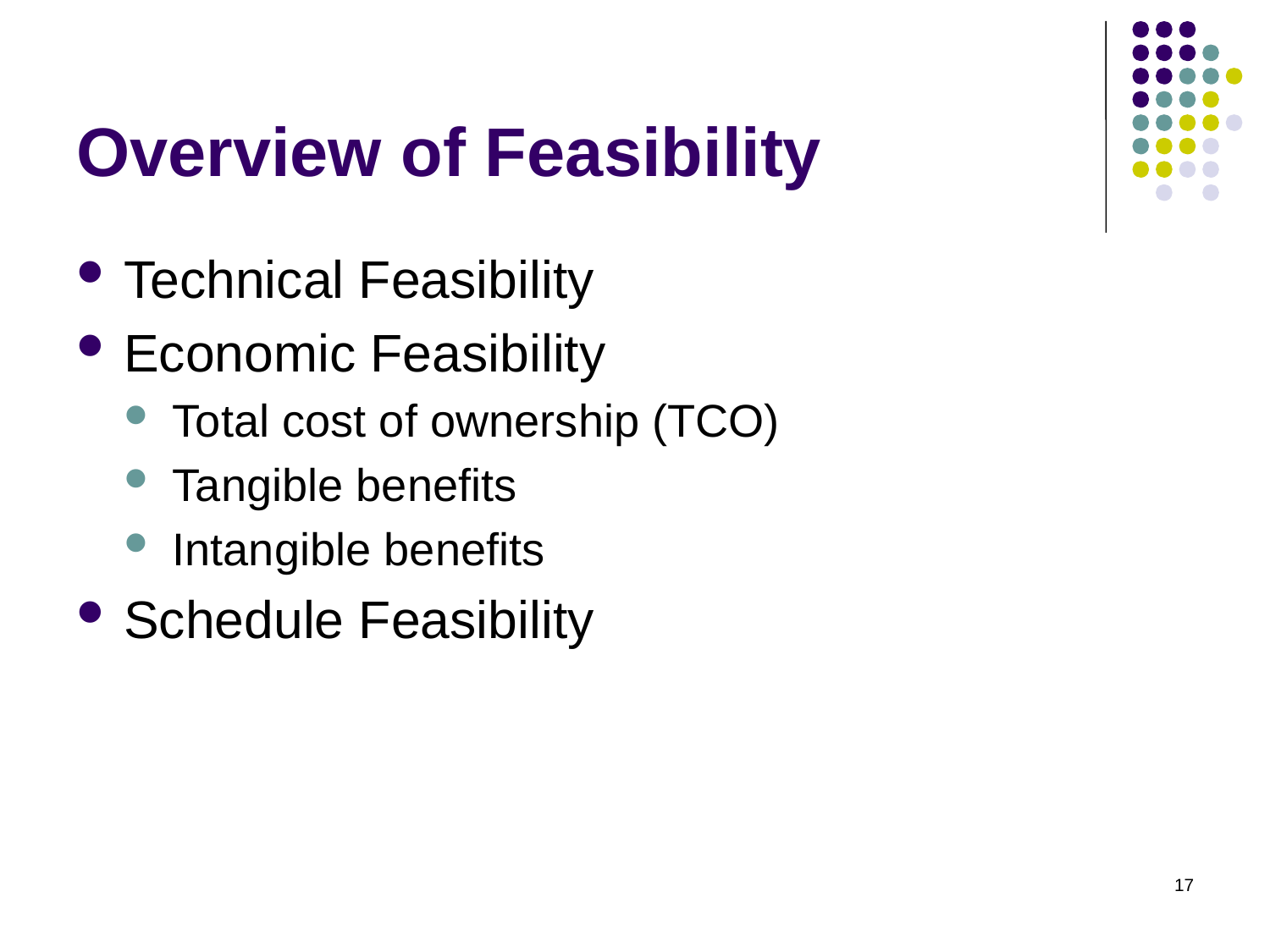

# Overview of Feasibility
Technical Feasibility
Economic Feasibility
Total cost of ownership (TCO)
Tangible benefits
Intangible benefits
Schedule Feasibility
17